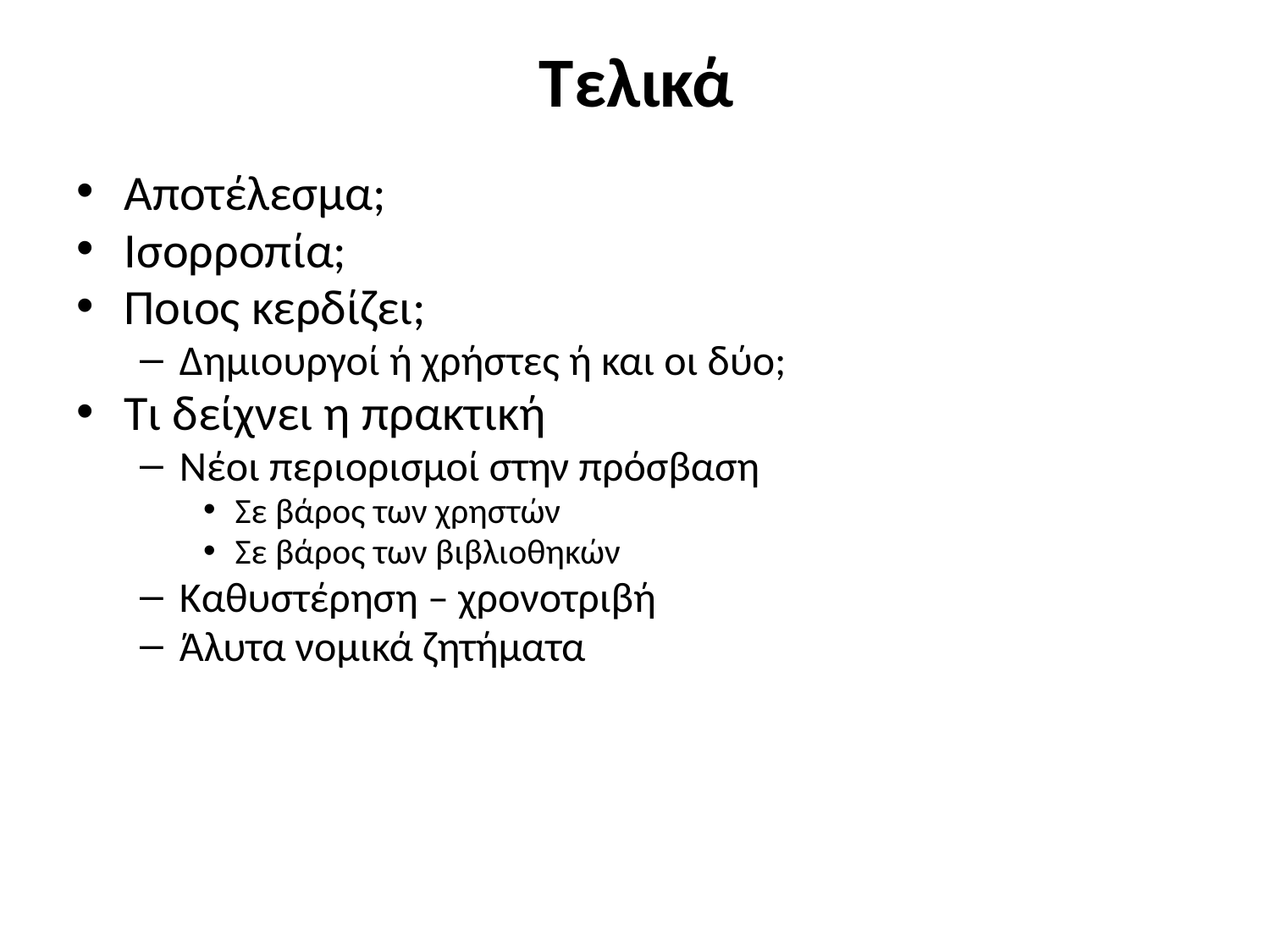

# Τελικά
Αποτέλεσμα;
Ισορροπία;
Ποιος κερδίζει;
Δημιουργοί ή χρήστες ή και οι δύο;
Τι δείχνει η πρακτική
Νέοι περιορισμοί στην πρόσβαση
Σε βάρος των χρηστών
Σε βάρος των βιβλιοθηκών
Καθυστέρηση – χρονοτριβή
Άλυτα νομικά ζητήματα